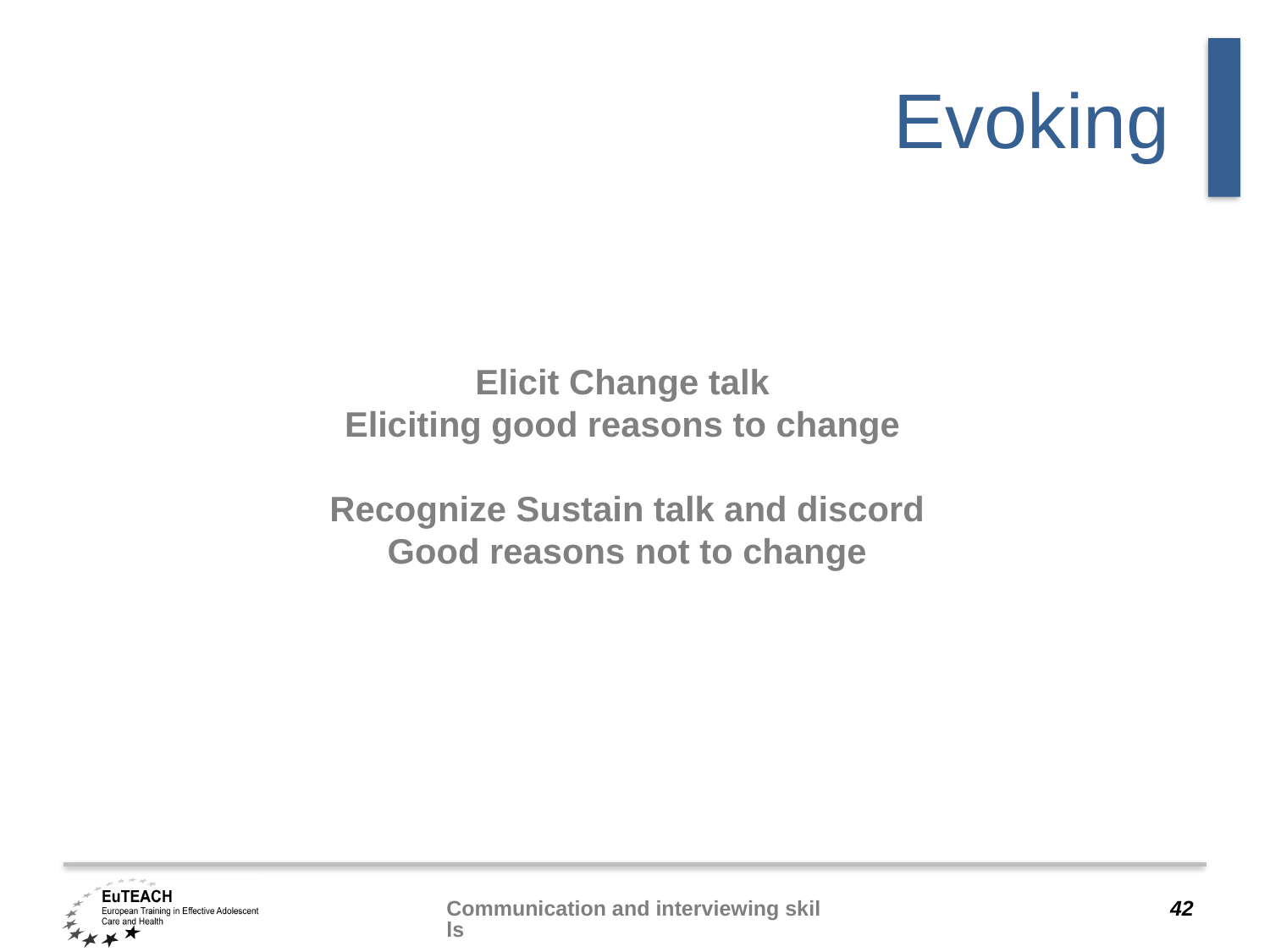

# Evoking
Elicit Change talk
Eliciting good reasons to change

Recognize Sustain talk and discord
Good reasons not to change
Communication and interviewing skills
42